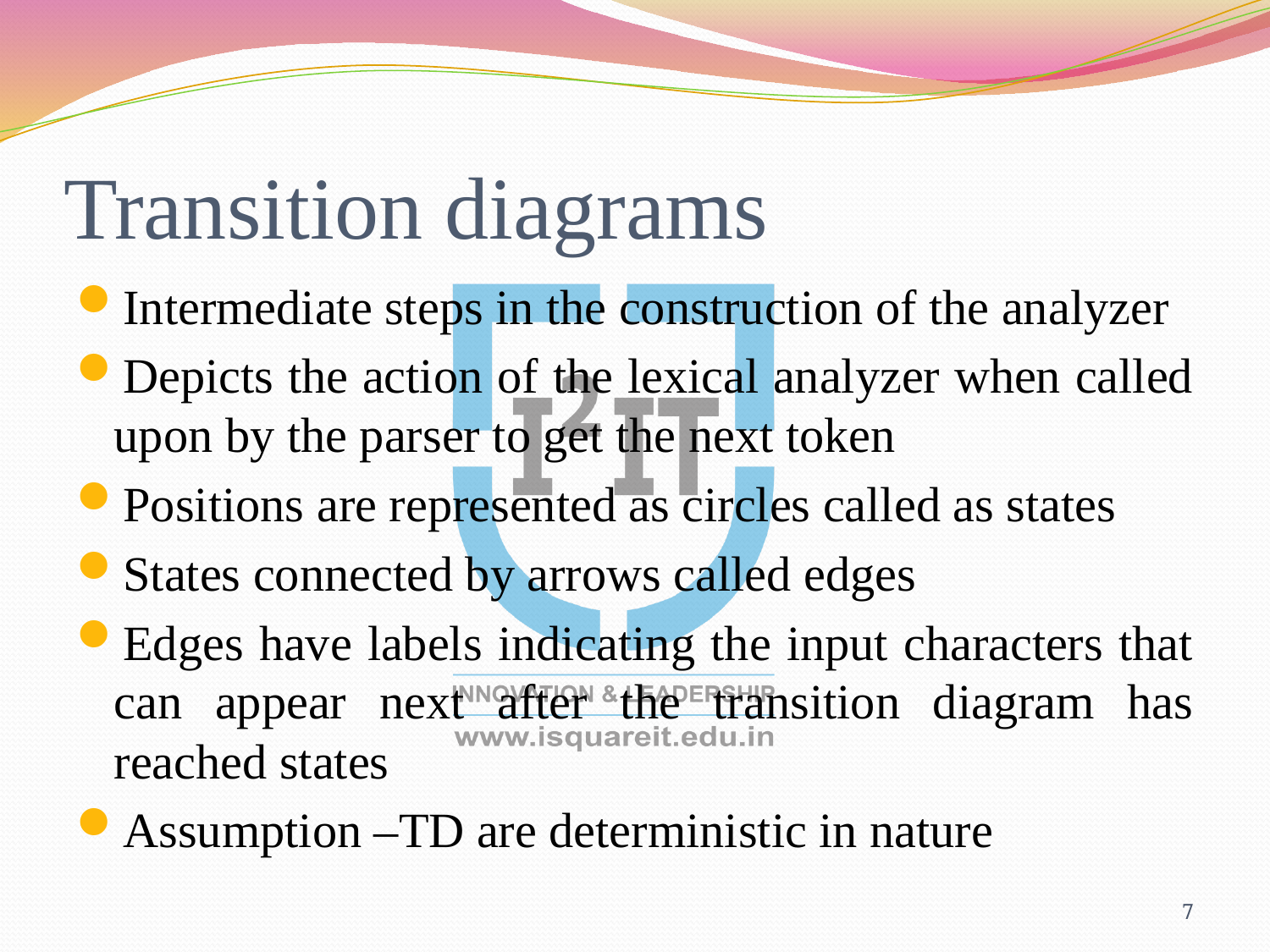

# Transition diagrams
Intermediate steps in the construction of the analyzer
Depicts the action of the lexical analyzer when called upon by the parser to get the next token
Positions are represented as circles called as states
States connected by arrows called edges
Edges have labels indicating the input characters that can appear next after the transition diagram has reached states
Assumption –TD are deterministic in nature
7